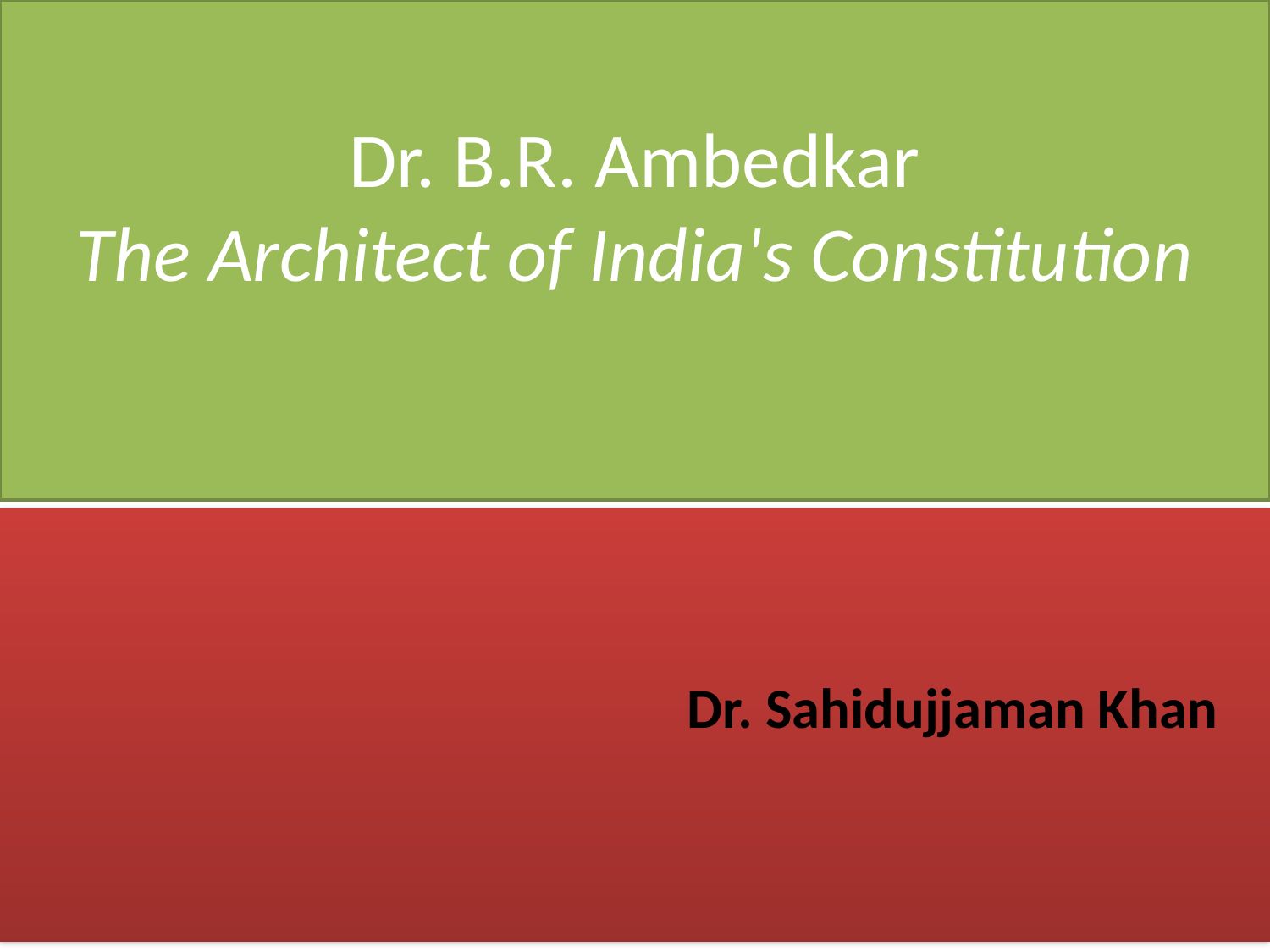

# Dr. B.R. Ambedkar The Architect of India's Constitution

					Dr. Sahidujjaman Khan